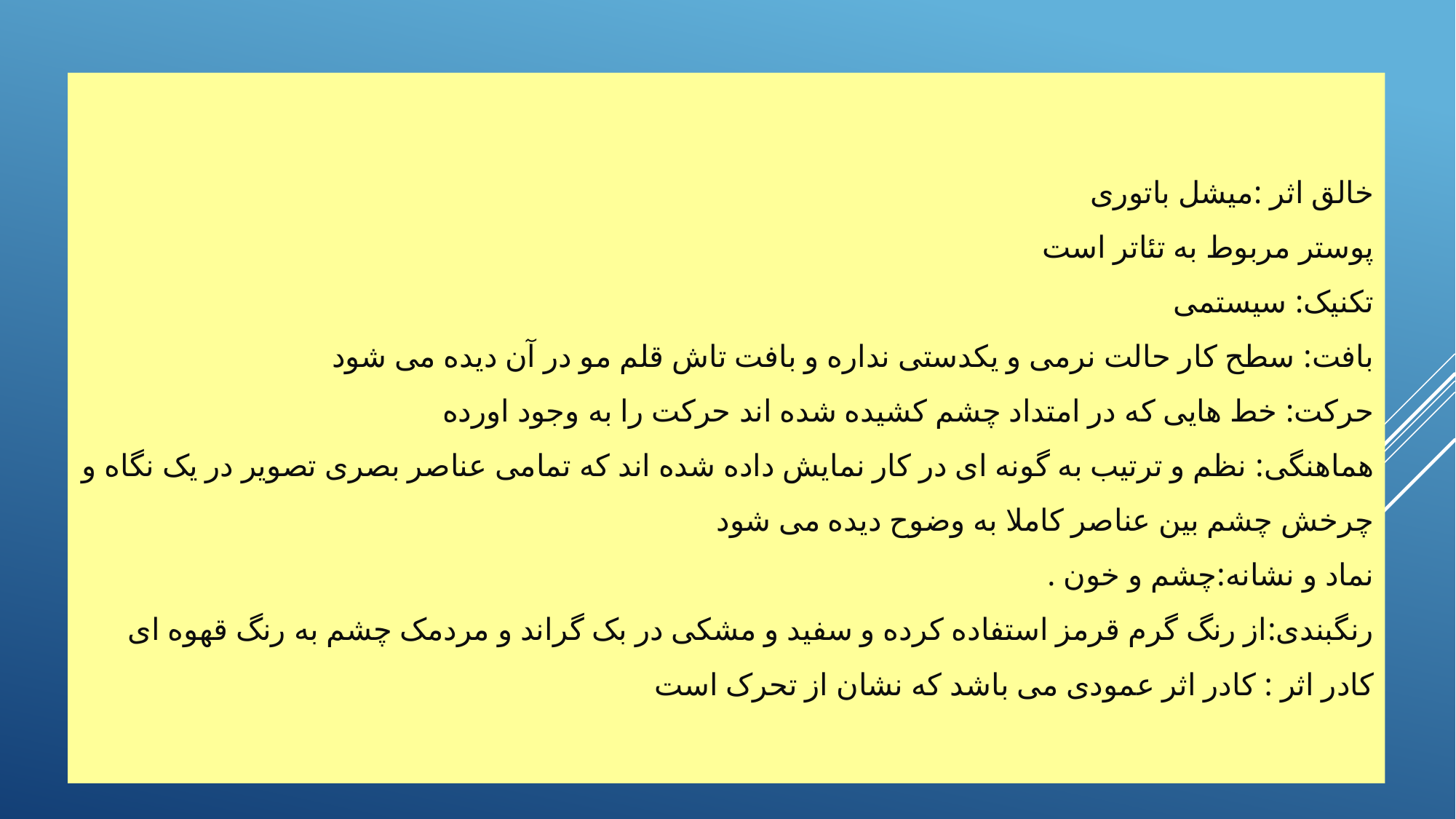

# خالق اثر :میشل باتوری پوستر مربوط به تئاتر است تکنیک: سیستمی بافت: سطح کار حالت نرمی و یکدستی نداره و بافت تاش قلم مو در آن دیده می شود حرکت: خط هایی که در امتداد چشم کشیده شده اند حرکت را به وجود اورده هماهنگی: نظم و ترتیب به گونه ای در کار نمایش داده شده اند که تمامی عناصر بصری تصویر در یک نگاه و چرخش چشم بین عناصر کاملا به وضوح دیده می شود نماد و نشانه:چشم و خون . رنگبندی:از رنگ گرم قرمز استفاده کرده و سفید و مشکی در بک گراند و مردمک چشم به رنگ قهوه ای کادر اثر : کادر اثر عمودی می باشد که نشان از تحرک است